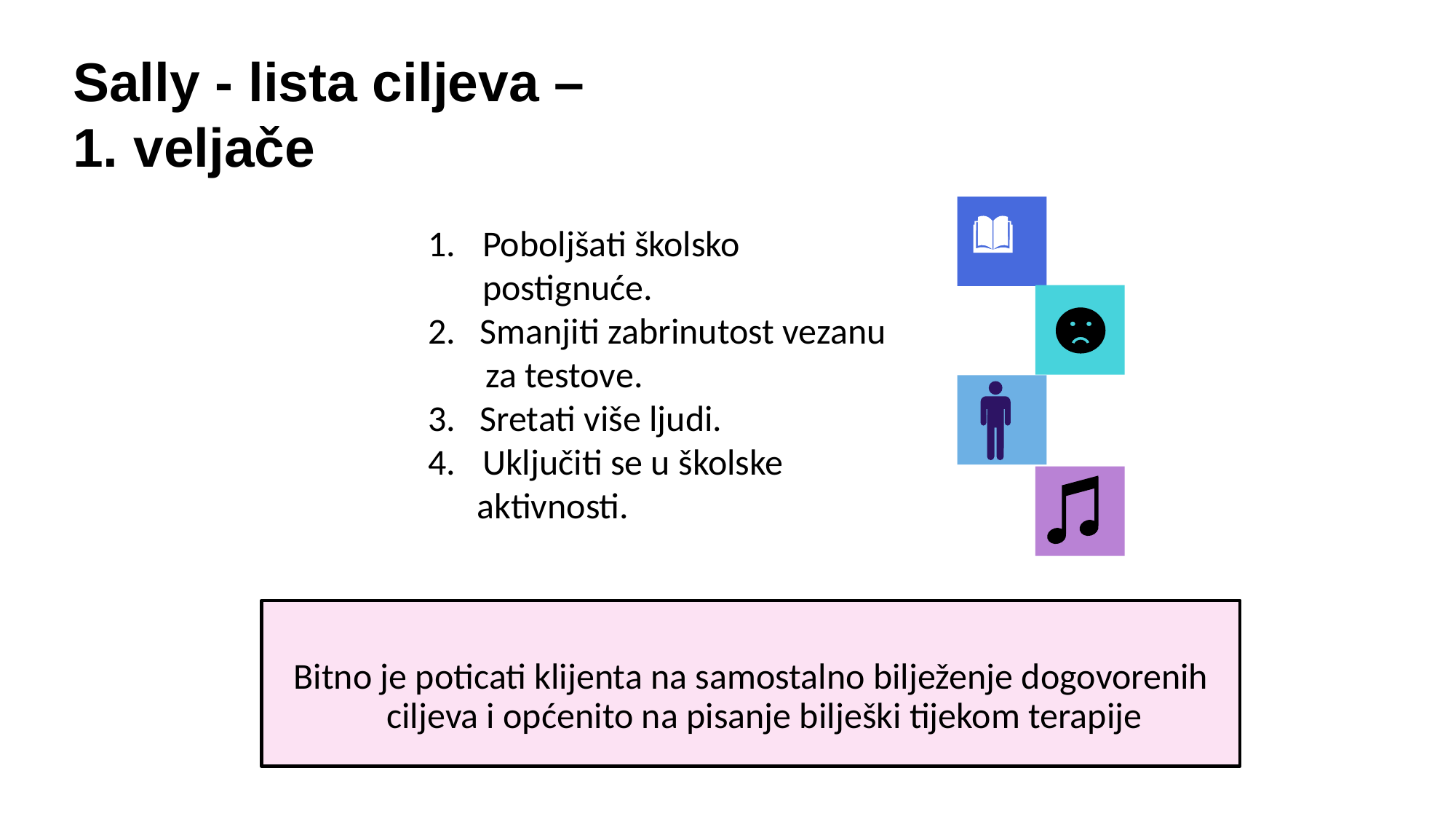

Sally - lista ciljeva –
1. veljače

Poboljšati školsko postignuće.
2.   Smanjiti zabrinutost vezanu
       za testove.
3.   Sretati više ljudi.
Uključiti se u školske
      aktivnosti.

Bitno je poticati klijenta na samostalno bilježenje dogovorenih ciljeva i općenito na pisanje bilješki tijekom terapije